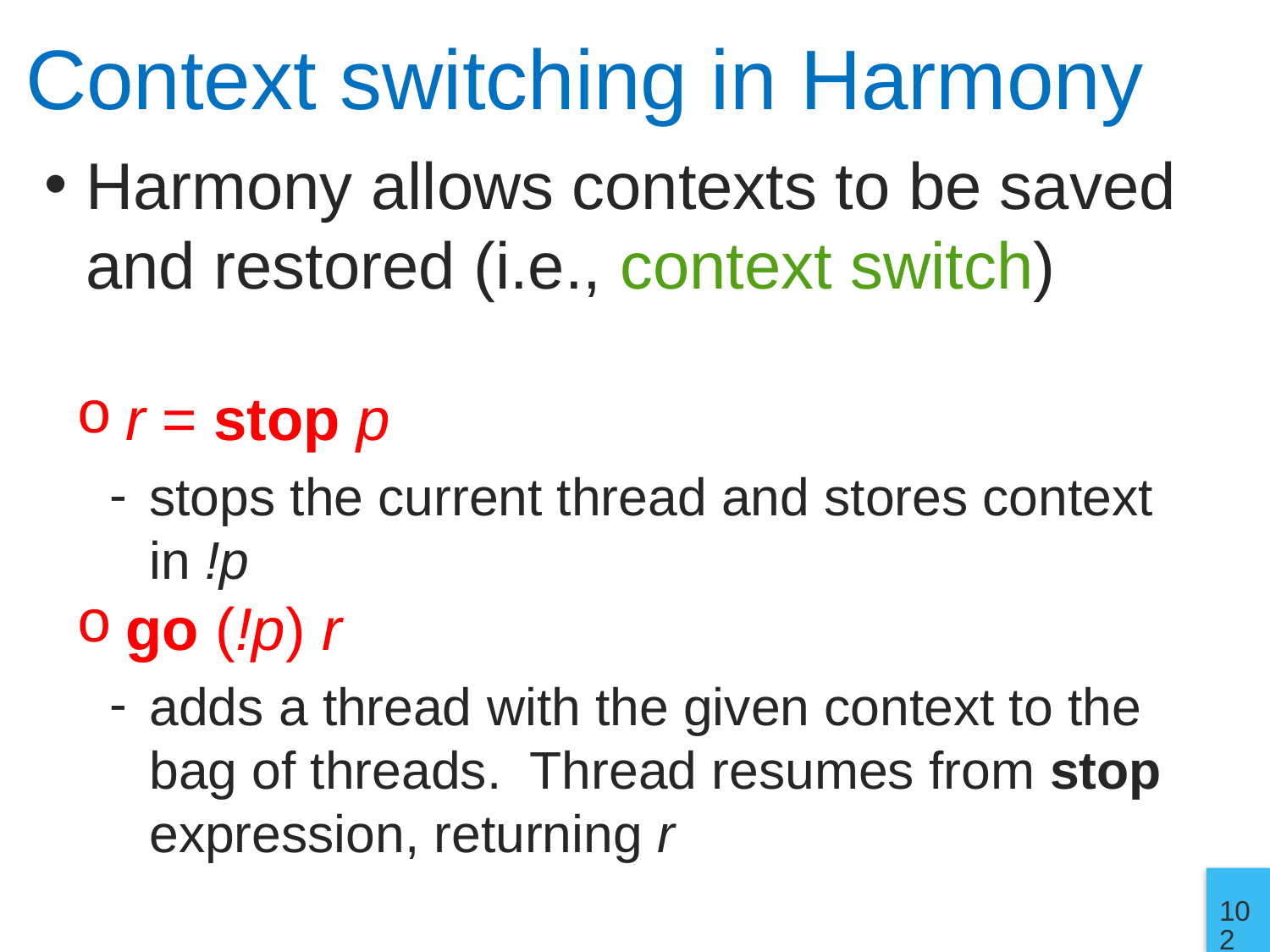

# Context switching in Harmony
Harmony allows contexts to be saved and restored (i.e., context switch)

r = stop p
stops the current thread and stores context in !p
go (!p) r
adds a thread with the given context to the bag of threads.  Thread resumes from stop expression, returning r
102